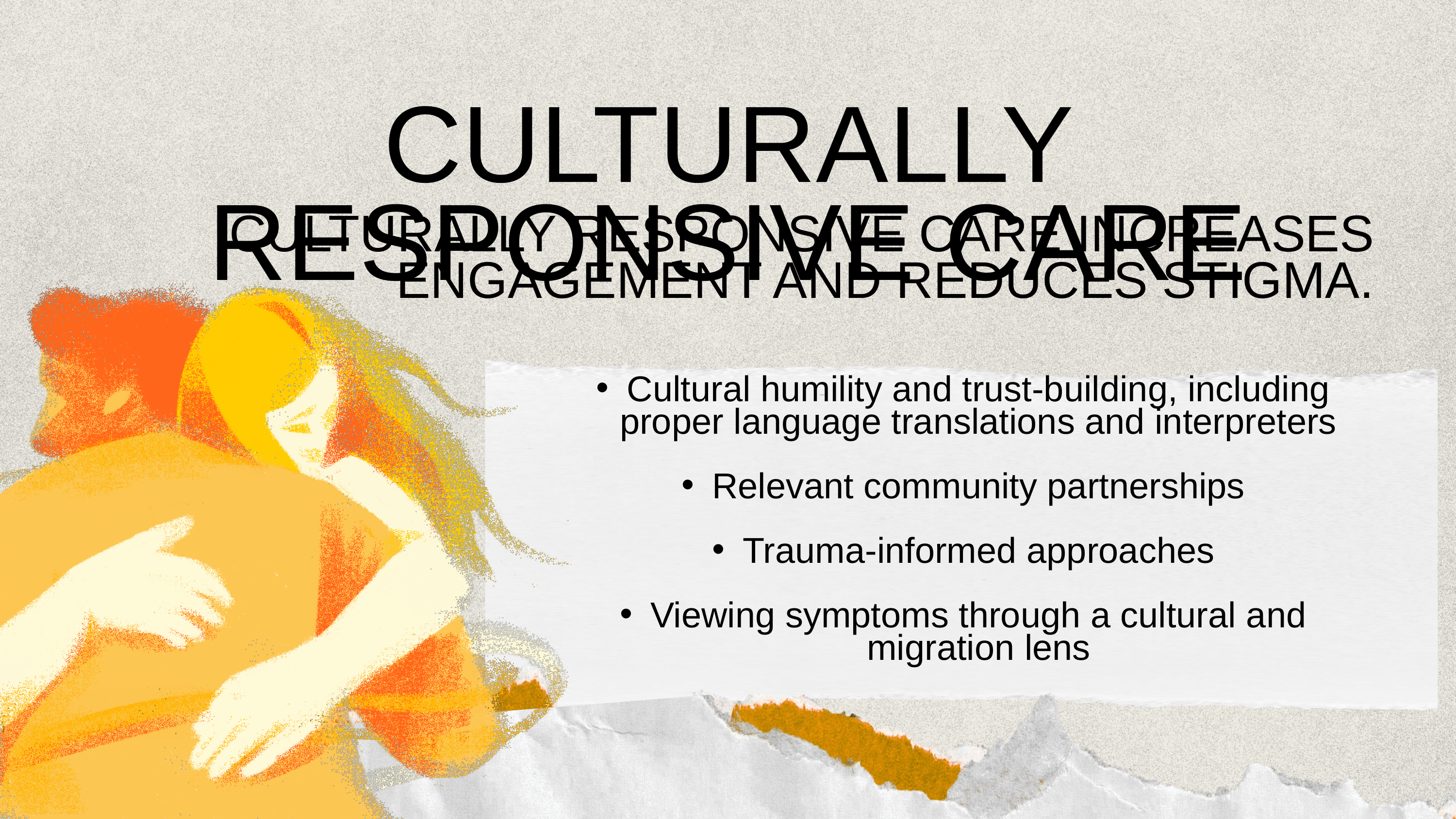

CULTURALLY RESPONSIVE CARE
CULTURALLY RESPONSIVE CARE INCREASES ENGAGEMENT AND REDUCES STIGMA.

Cultural humility and trust-building, including proper language translations and interpreters

Relevant community partnerships

Trauma-informed approaches

Viewing symptoms through a cultural and migration lens